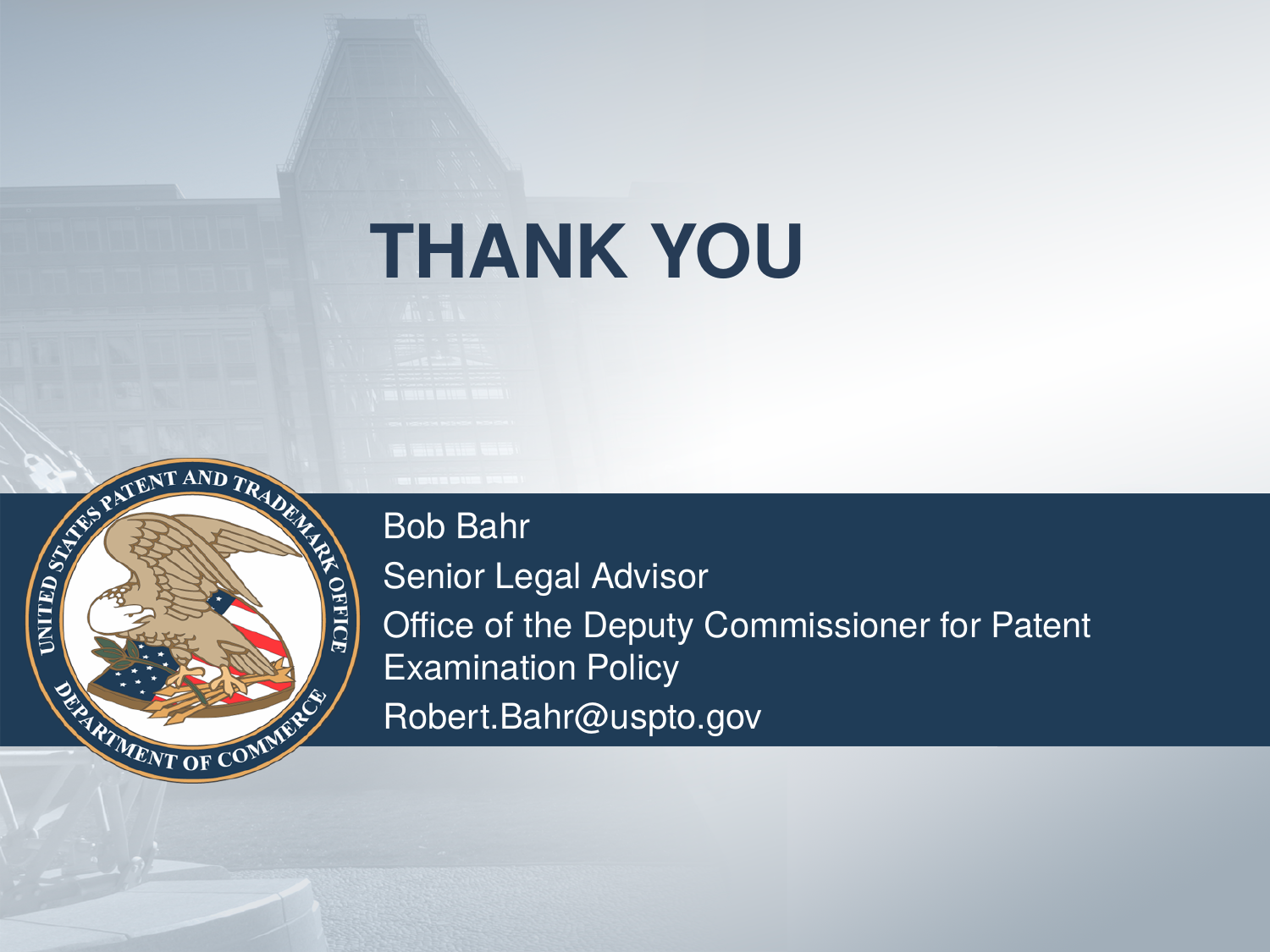

# THANK YOU
Bob Bahr
Senior Legal Advisor
Office of the Deputy Commissioner for Patent Examination Policy
Robert.Bahr@uspto.gov